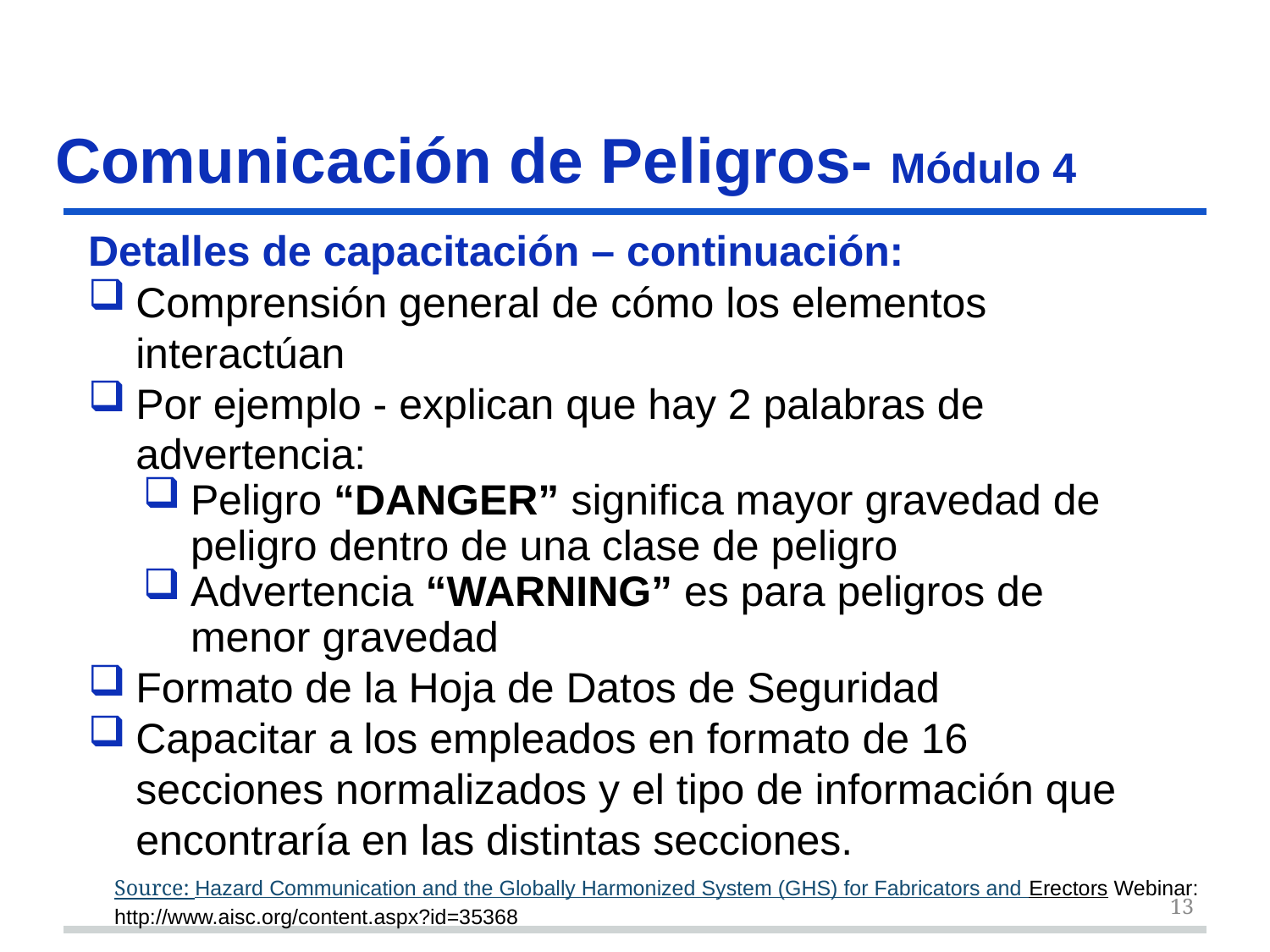

# Detalles de capacitación – continuación
Comunicación de Peligros- Módulo 4
Detalles de capacitación – continuación:
Comprensión general de cómo los elementos interactúan
Por ejemplo - explican que hay 2 palabras de advertencia:
Peligro “DANGER” significa mayor gravedad de peligro dentro de una clase de peligro
Advertencia “WARNING” es para peligros de menor gravedad
Formato de la Hoja de Datos de Seguridad
Capacitar a los empleados en formato de 16 secciones normalizados y el tipo de información que encontraría en las distintas secciones.
Source: Hazard Communication and the Globally Harmonized System (GHS) for Fabricators and Erectors Webinar: http://www.aisc.org/content.aspx?id=35368
13